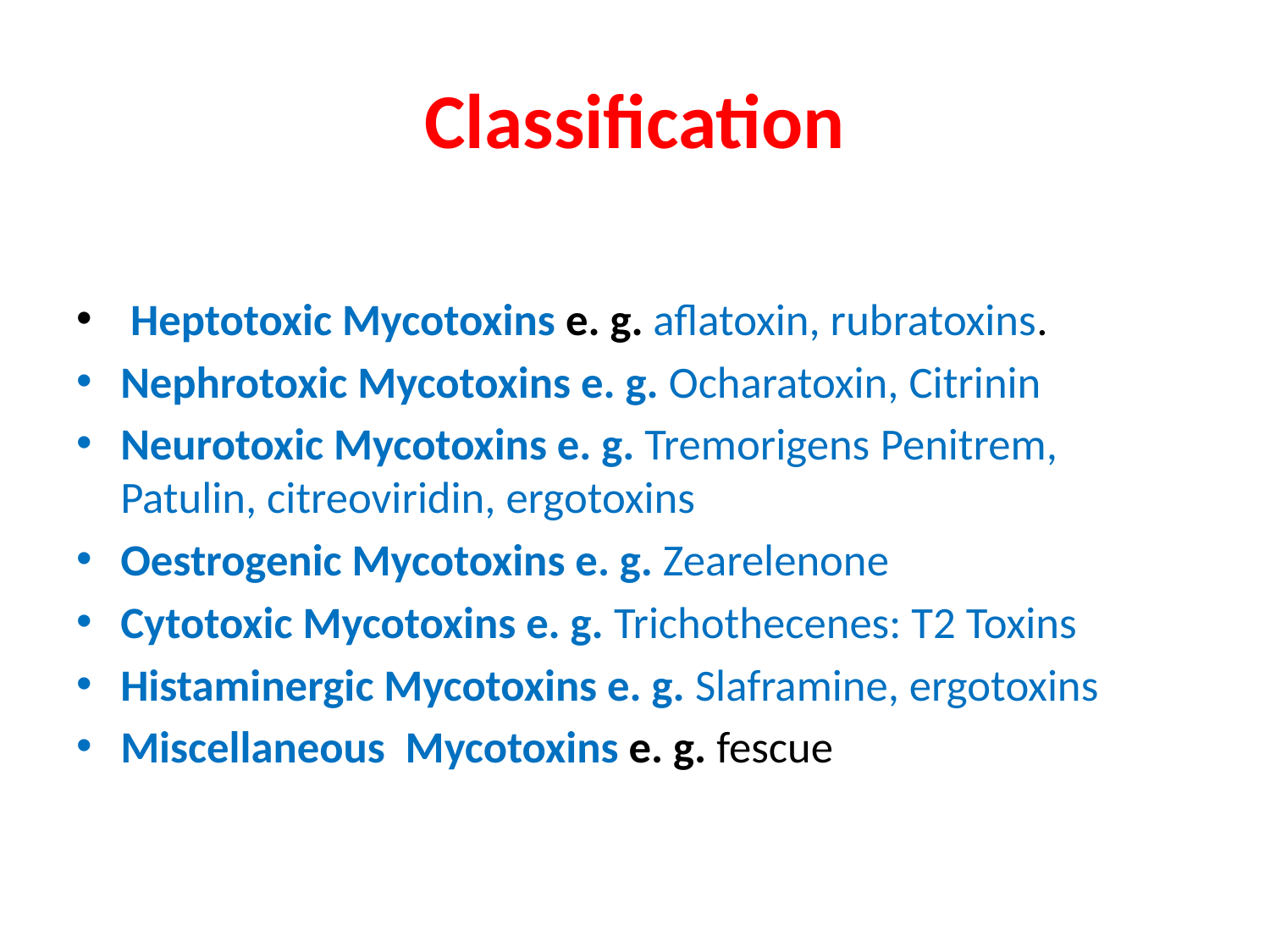

# Classification

 Heptotoxic Mycotoxins e. g. aflatoxin, rubratoxins.
Nephrotoxic Mycotoxins e. g. Ocharatoxin, Citrinin
Neurotoxic Mycotoxins e. g. Tremorigens Penitrem, Patulin, citreoviridin, ergotoxins
Oestrogenic Mycotoxins e. g. Zearelenone
Cytotoxic Mycotoxins e. g. Trichothecenes: T2 Toxins
Histaminergic Mycotoxins e. g. Slaframine, ergotoxins
Miscellaneous  Mycotoxins e. g. fescue